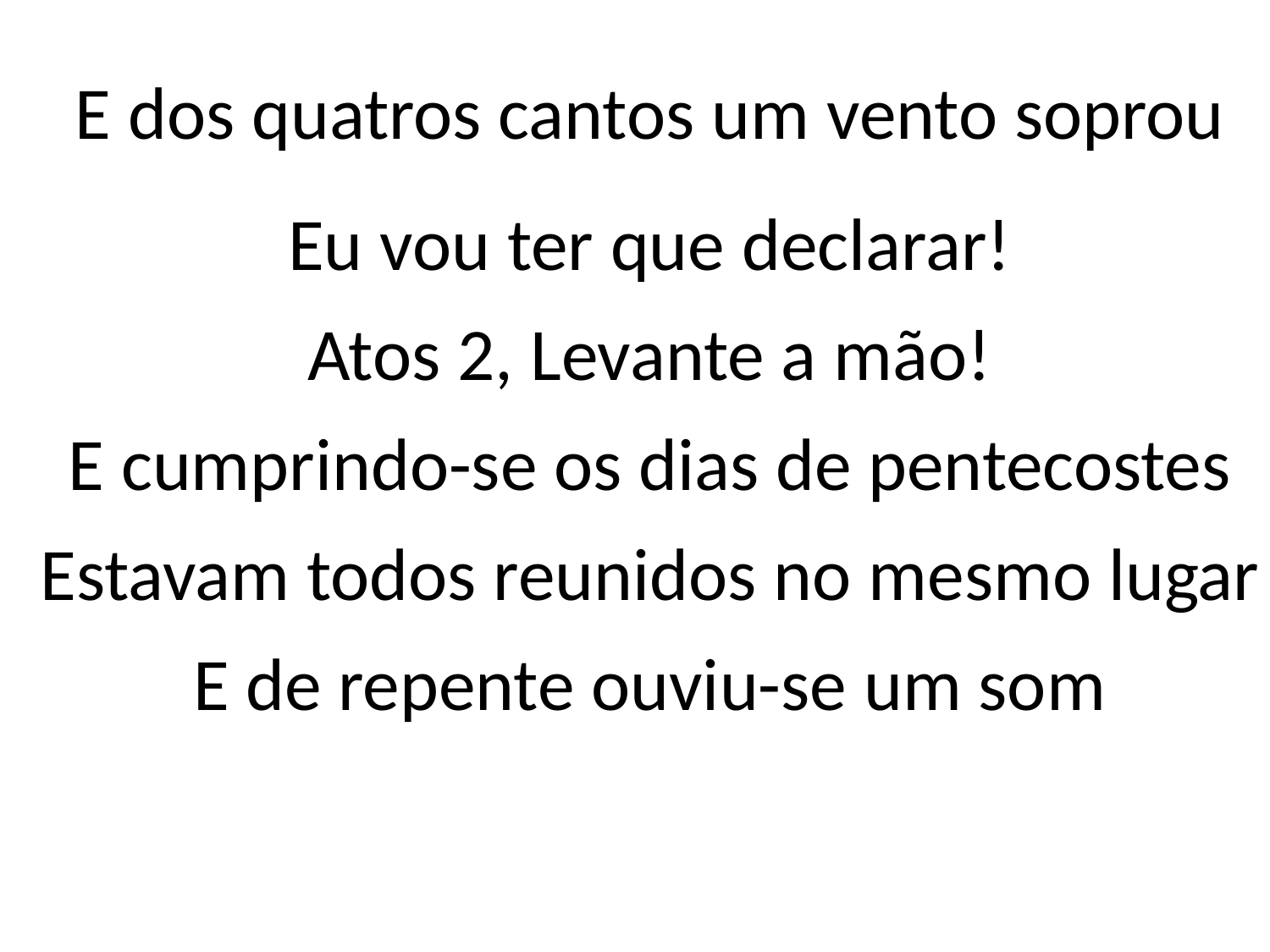

E dos quatros cantos um vento soprou

Eu vou ter que declarar!

Atos 2, Levante a mão!

E cumprindo-se os dias de pentecostes

Estavam todos reunidos no mesmo lugar

E de repente ouviu-se um som
#